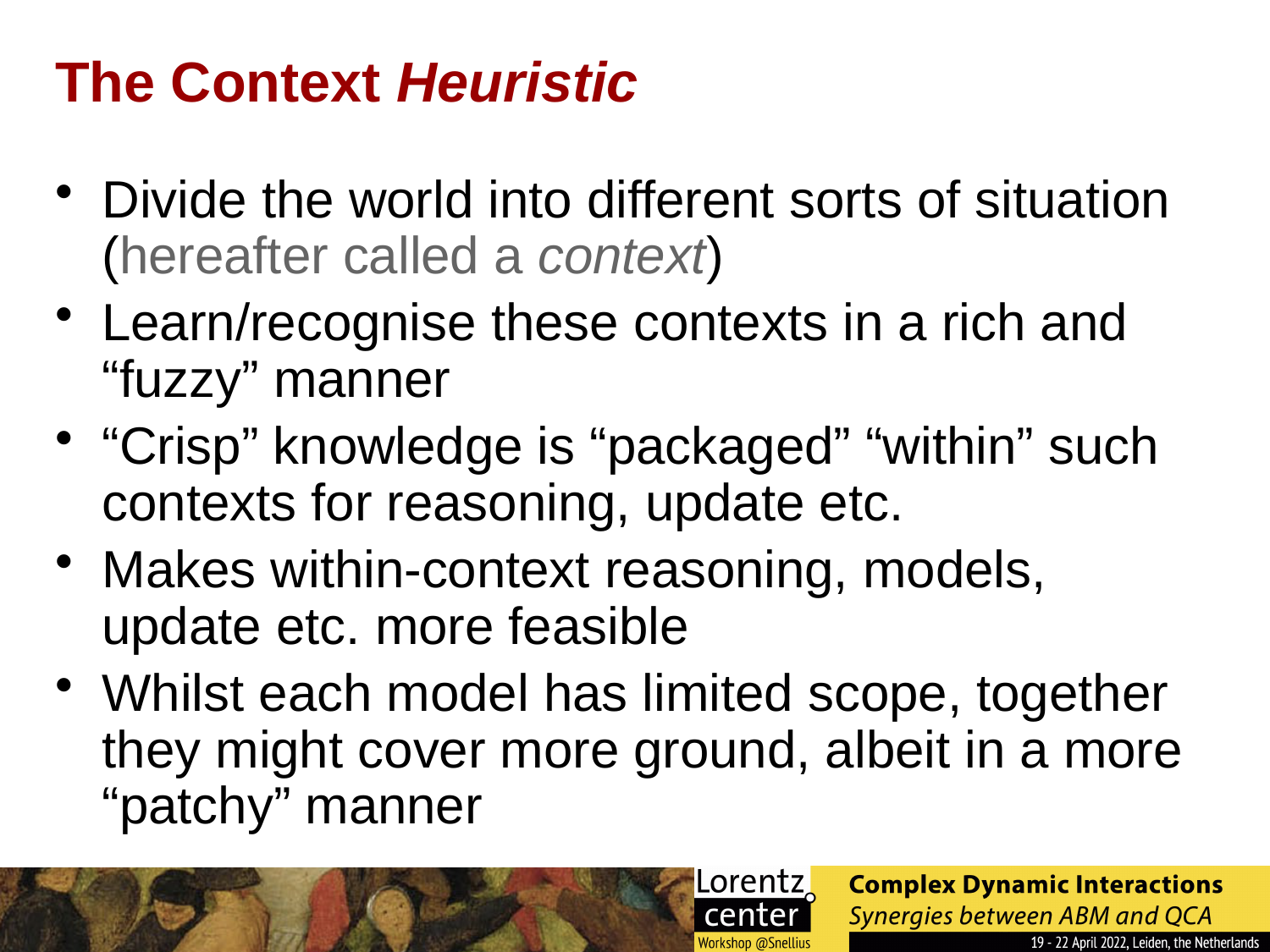

# The Context Heuristic
Divide the world into different sorts of situation (hereafter called a context)
Learn/recognise these contexts in a rich and “fuzzy” manner
“Crisp” knowledge is “packaged” “within” such contexts for reasoning, update etc.
Makes within-context reasoning, models, update etc. more feasible
Whilst each model has limited scope, together they might cover more ground, albeit in a more “patchy” manner